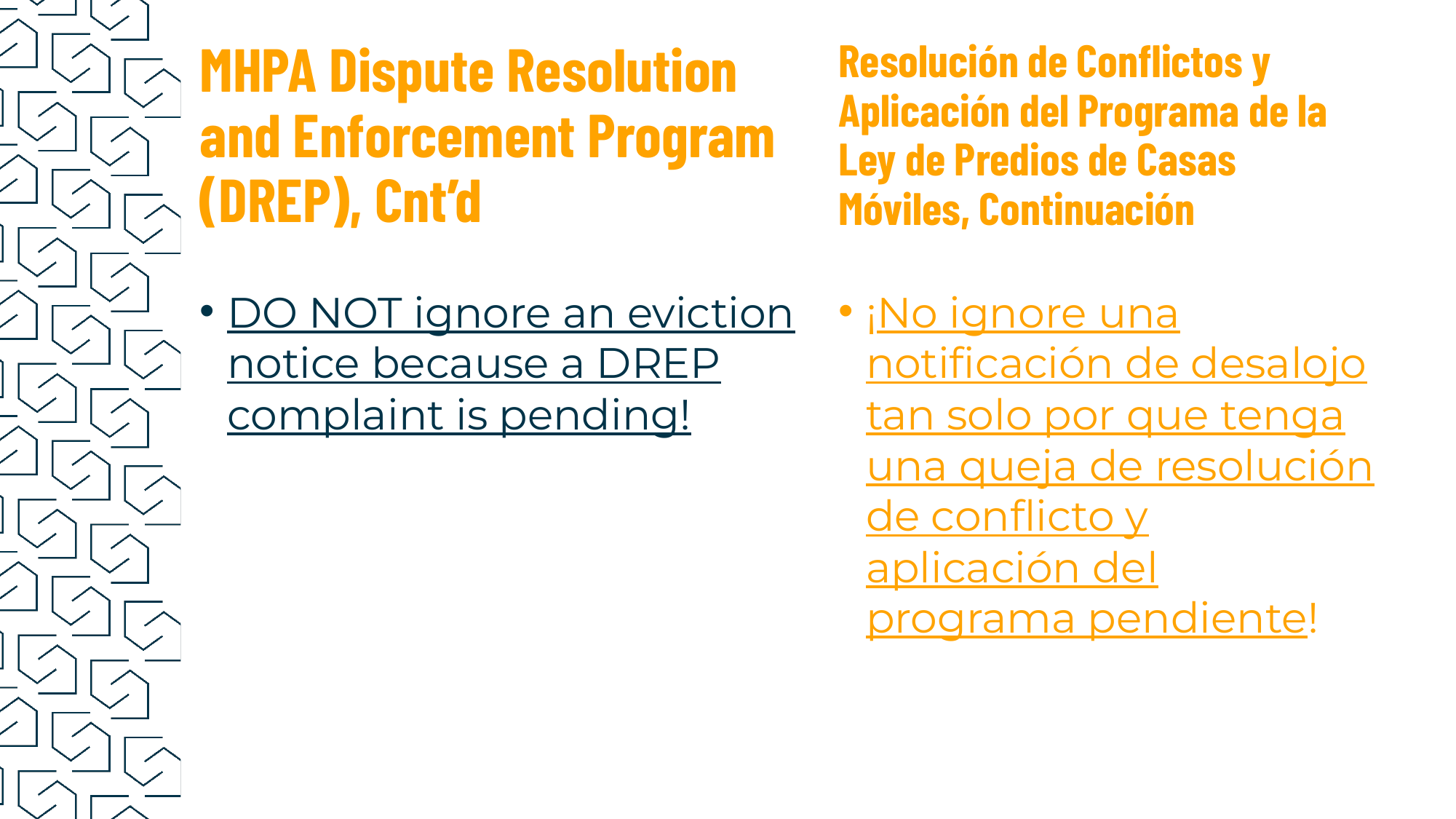

# MHPA Dispute Resolution and Enforcement Program (DREP), Cnt’d
Resolución de Conflictos y Aplicación del Programa de la Ley de Predios de Casas Móviles, Continuación
¡No ignore una notificación de desalojo tan solo por que tenga una queja de resolución de conflicto y aplicación del programa pendiente!
DO NOT ignore an eviction notice because a DREP complaint is pending!